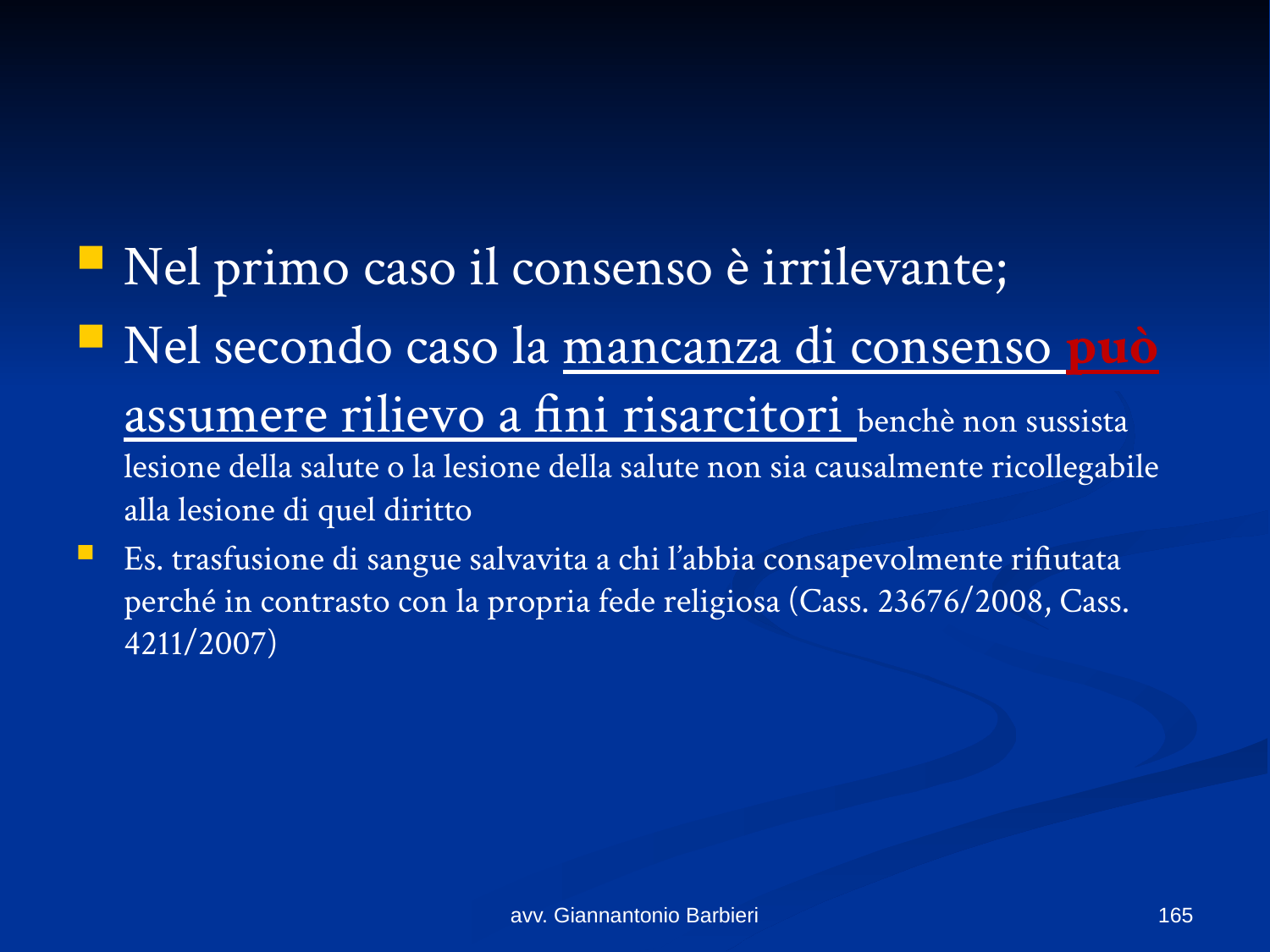

#
Nel primo caso il consenso è irrilevante;
Nel secondo caso la mancanza di consenso può assumere rilievo a fini risarcitori benchè non sussista lesione della salute o la lesione della salute non sia causalmente ricollegabile  alla lesione di quel diritto
Es. trasfusione di sangue salvavita a chi l’abbia consapevolmente rifiutata perché in contrasto con la propria fede religiosa (Cass. 23676/2008, Cass. 4211/2007)
avv. Giannantonio Barbieri
165